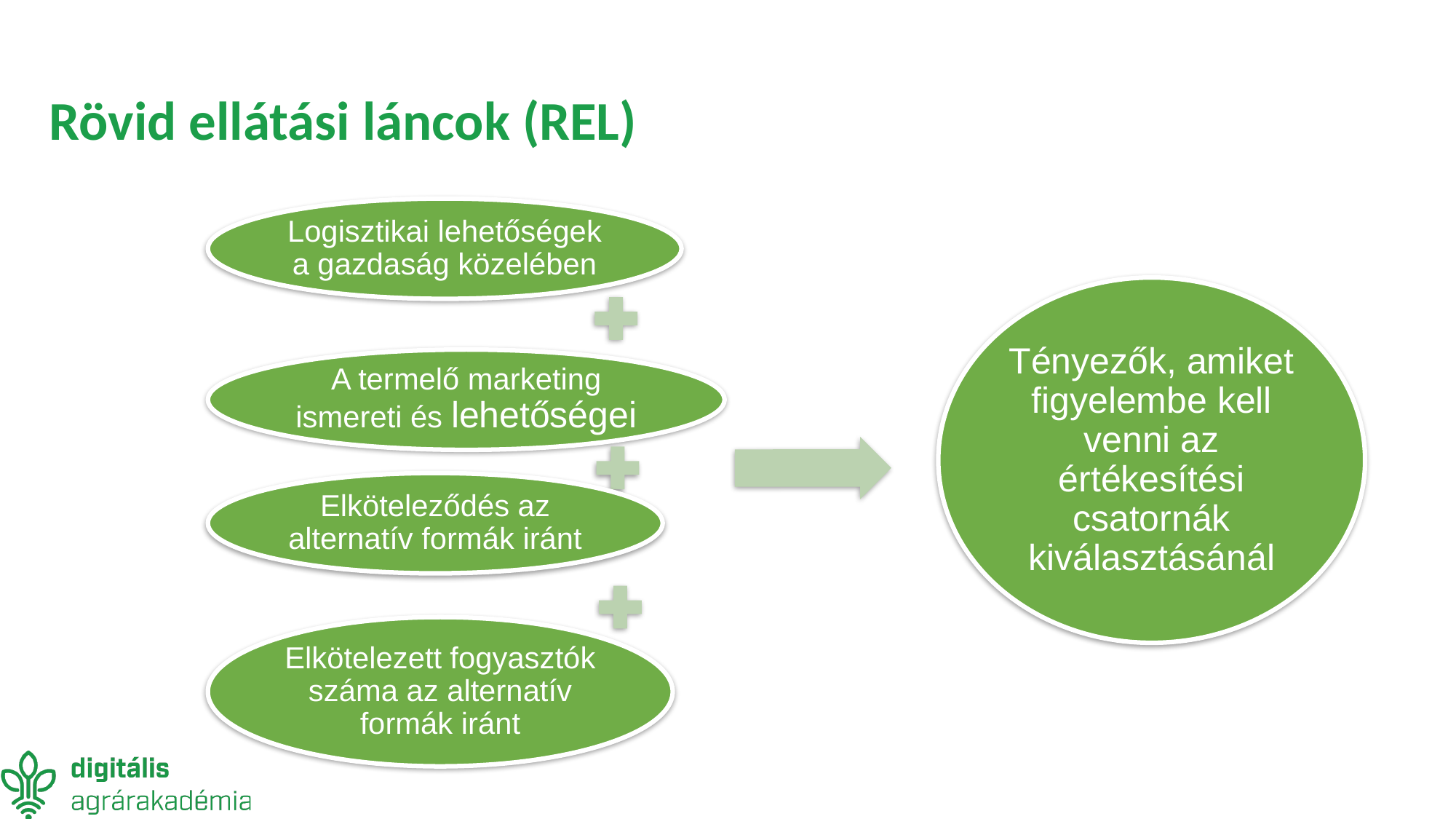

# Rövid ellátási láncok (REL)
Logisztikai lehetőségek a gazdaság közelében

A termelő marketing ismereti és lehetőségei

Elköteleződés az alternatív formák iránt

Elkötelezett fogyasztók száma az alternatív formák iránt

Tényezők, amiket figyelembe kell venni az értékesítési csatornák kiválasztásánál